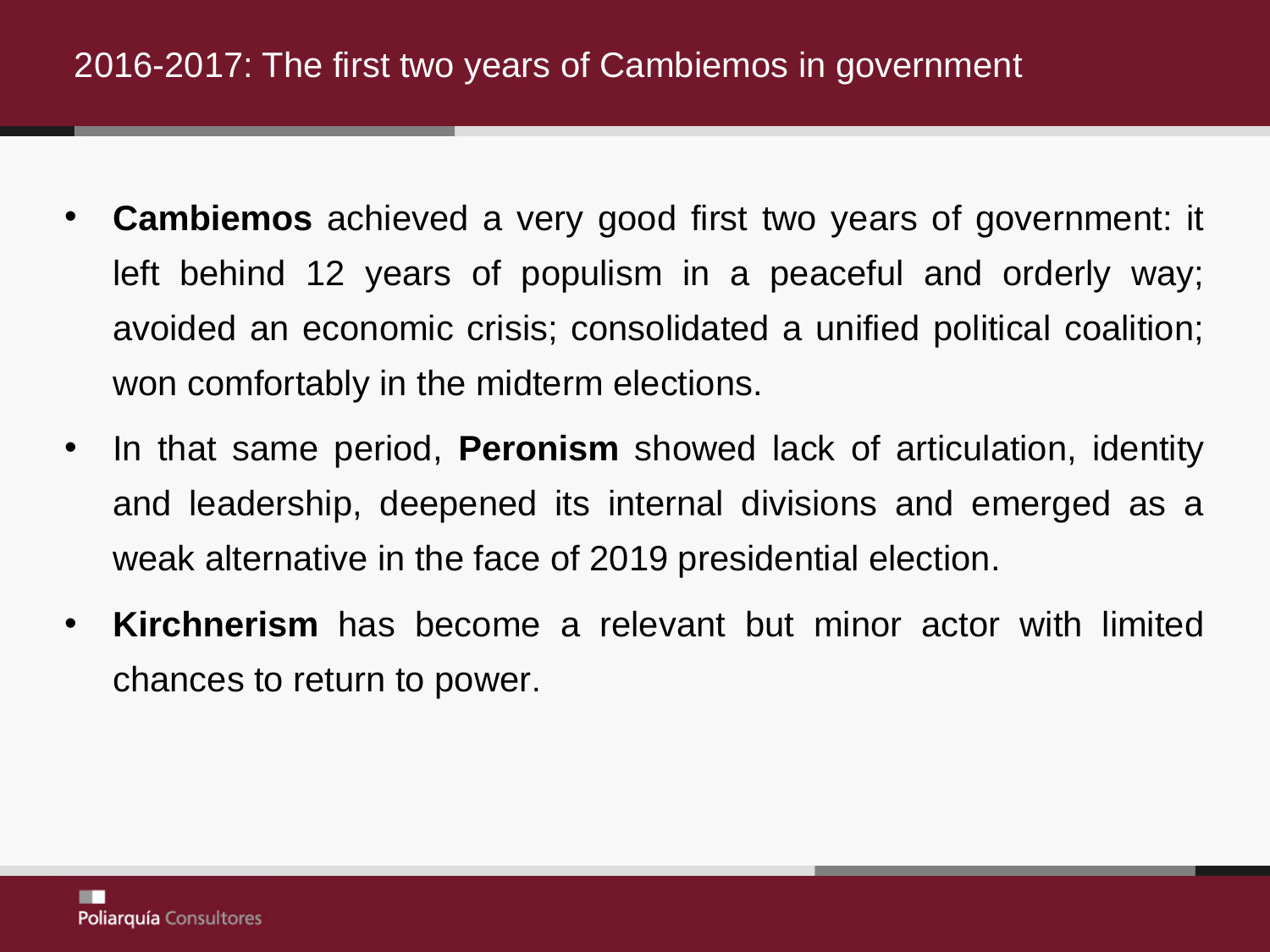

2016-2017: The first two years of Cambiemos in government
Cambiemos achieved a very good first two years of government: it left behind 12 years of populism in a peaceful and orderly way; avoided an economic crisis; consolidated a unified political coalition; won comfortably in the midterm elections.
In that same period, Peronism showed lack of articulation, identity and leadership, deepened its internal divisions and emerged as a weak alternative in the face of 2019 presidential election.
Kirchnerism has become a relevant but minor actor with limited chances to return to power.